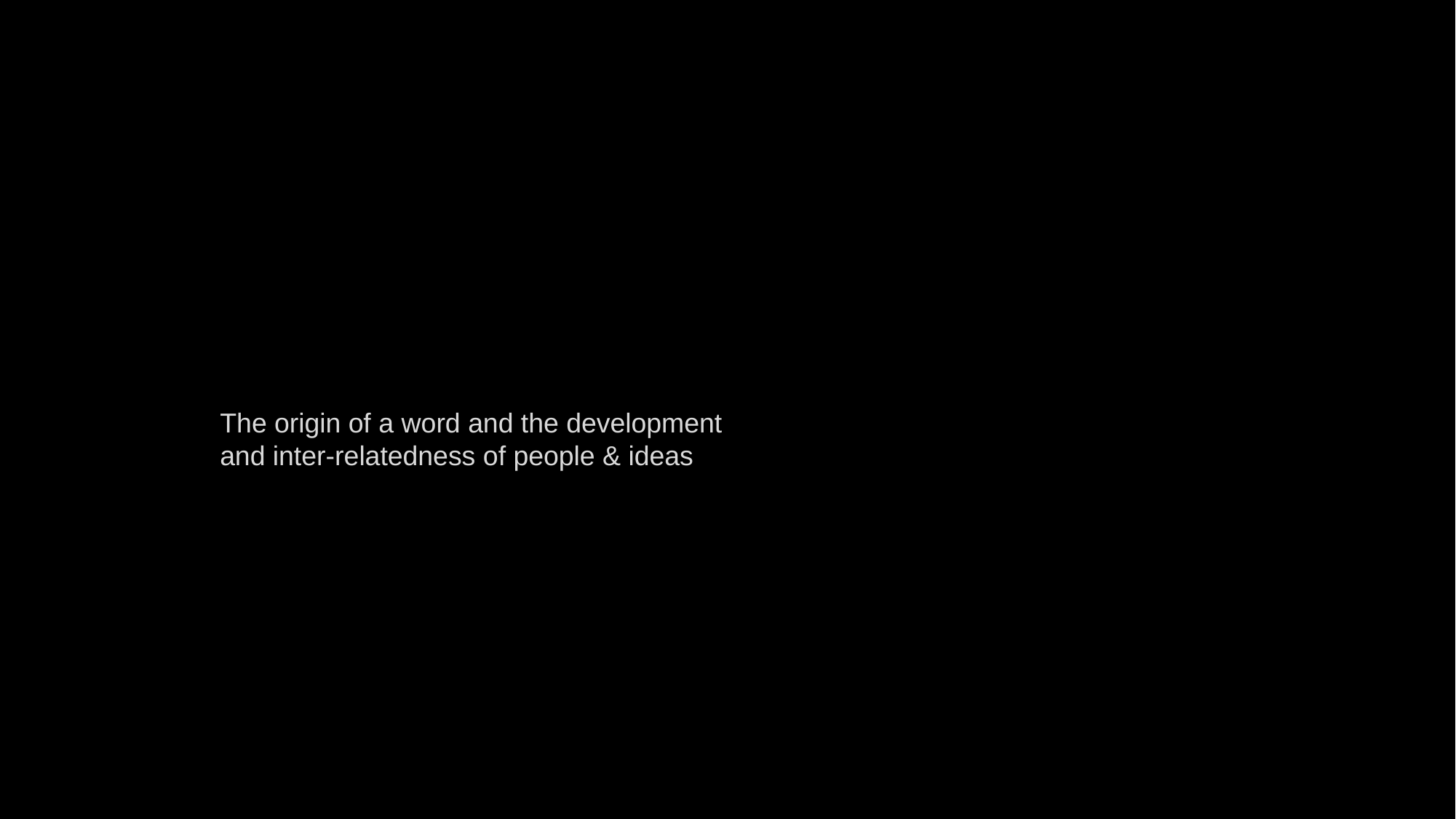

The origin of a word and the development and inter-relatedness of people & ideas